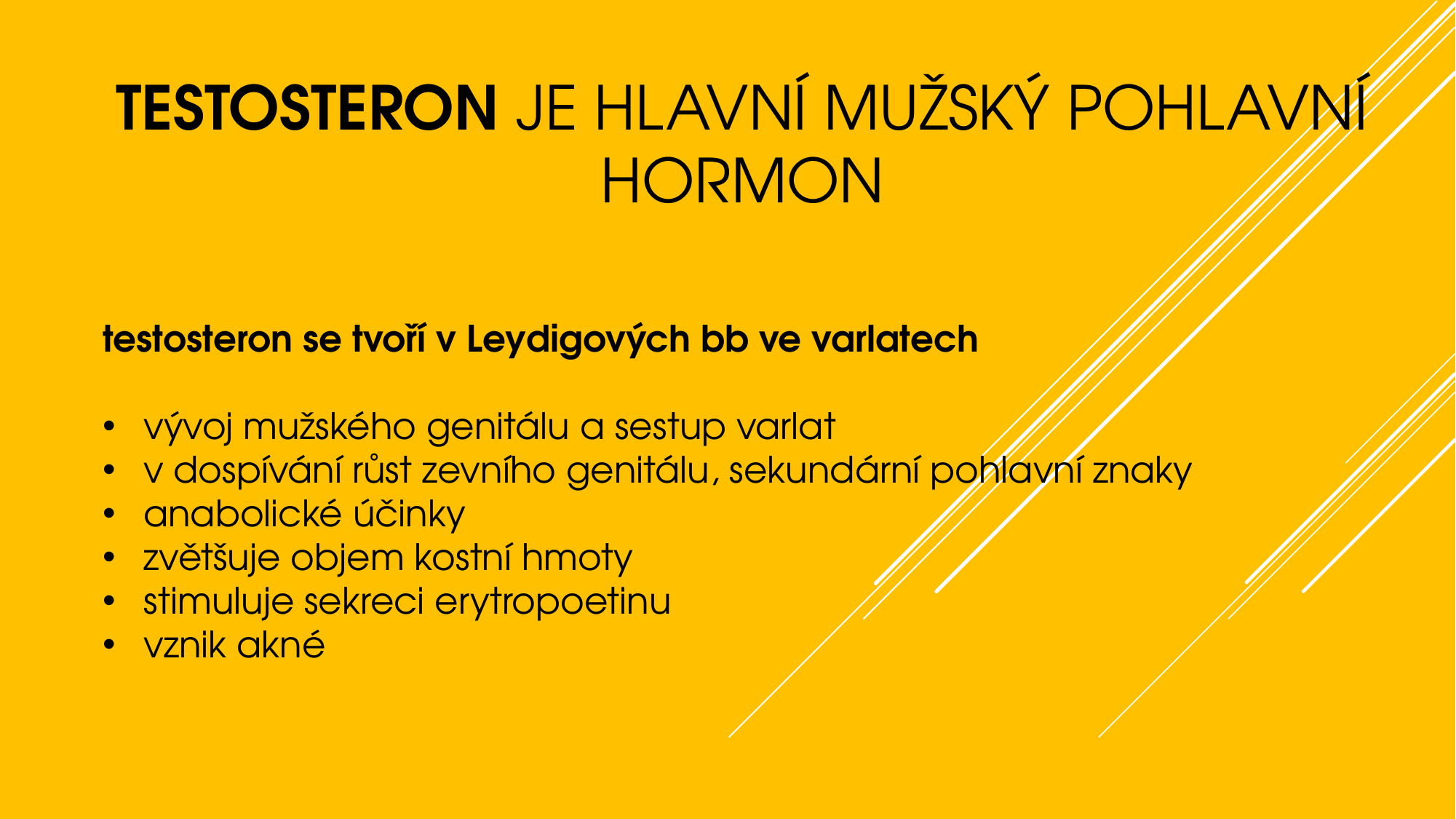

# testosteron je hlavní mužský pohlavní hormon
testosteron se tvoří v Leydigových bb ve varlatech

vývoj mužského genitálu a sestup varlat
v dospívání růst zevního genitálu, sekundární pohlavní znaky
anabolické účinky
zvětšuje objem kostní hmoty
stimuluje sekreci erytropoetinu
vznik akné